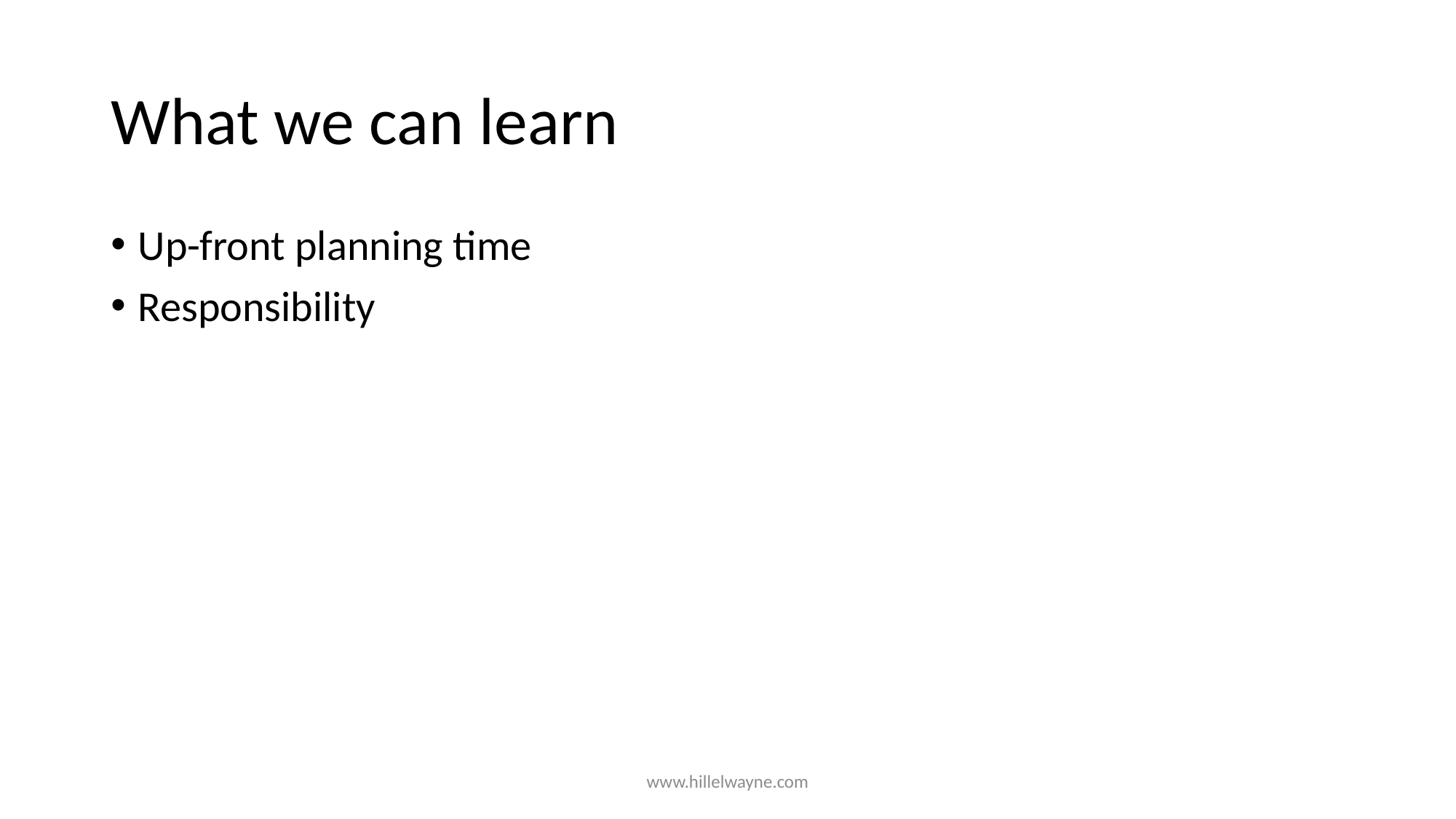

# What we can learn
Up-front planning time
Responsibility

www.hillelwayne.com